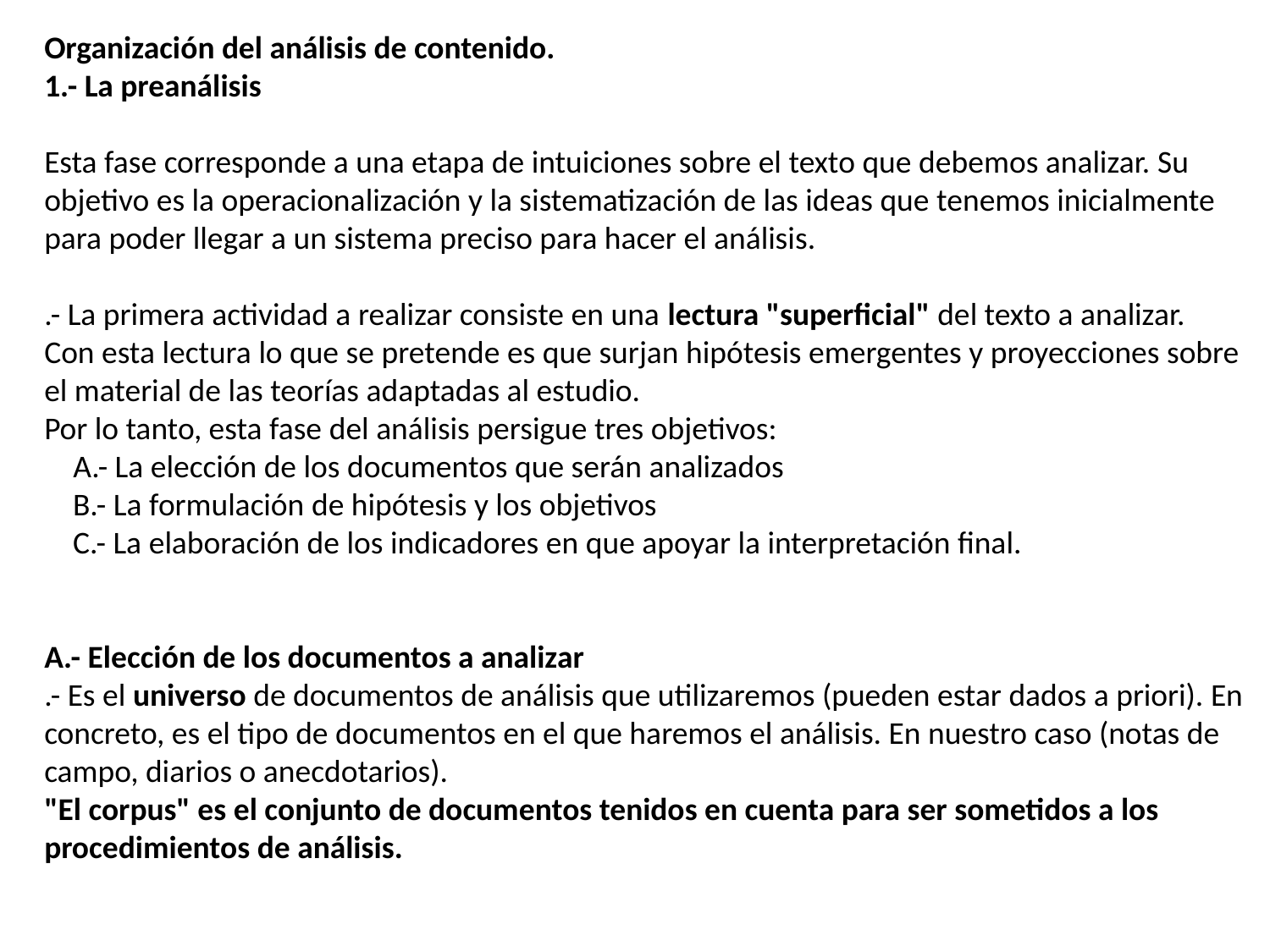

Organización del análisis de contenido.
1.- La preanálisis
Esta fase corresponde a una etapa de intuiciones sobre el texto que debemos analizar. Su objetivo es la operacionalización y la sistematización de las ideas que tenemos inicialmente para poder llegar a un sistema preciso para hacer el análisis.
.- La primera actividad a realizar consiste en una lectura "superficial" del texto a analizar.
Con esta lectura lo que se pretende es que surjan hipótesis emergentes y proyecciones sobre el material de las teorías adaptadas al estudio.
Por lo tanto, esta fase del análisis persigue tres objetivos:
    A.- La elección de los documentos que serán analizados
    B.- La formulación de hipótesis y los objetivos
    C.- La elaboración de los indicadores en que apoyar la interpretación final.

A.- Elección de los documentos a analizar
.- Es el universo de documentos de análisis que utilizaremos (pueden estar dados a priori). En concreto, es el tipo de documentos en el que haremos el análisis. En nuestro caso (notas de campo, diarios o anecdotarios).
"El corpus" es el conjunto de documentos tenidos en cuenta para ser sometidos a los procedimientos de análisis.